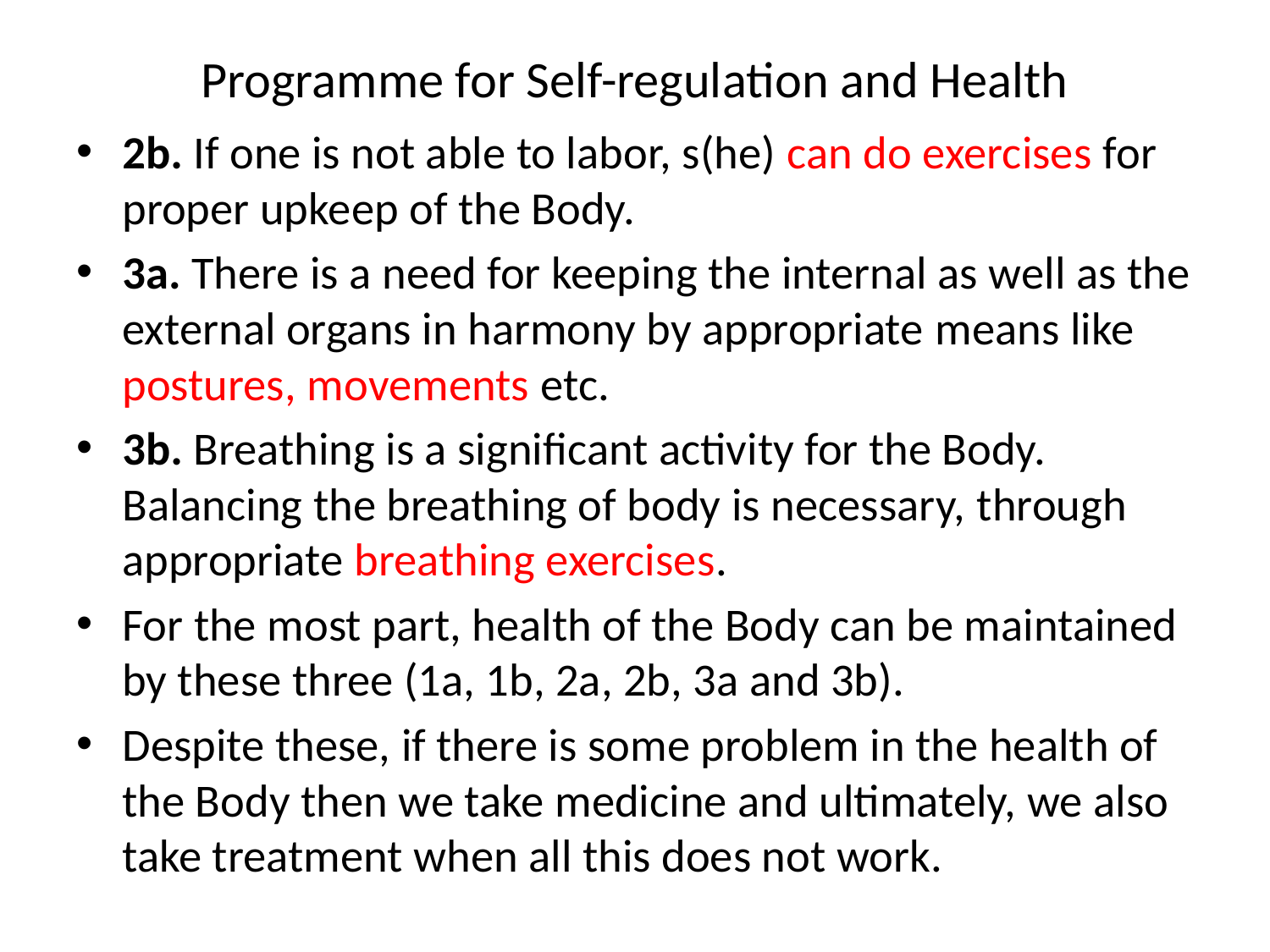

# Programme for Self-regulation and Health
2b. If one is not able to labor, s(he) can do exercises for proper upkeep of the Body.
3a. There is a need for keeping the internal as well as the external organs in harmony by appropriate means like postures, movements etc.
3b. Breathing is a significant activity for the Body. Balancing the breathing of body is necessary, through appropriate breathing exercises.
For the most part, health of the Body can be maintained by these three (1a, 1b, 2a, 2b, 3a and 3b).
Despite these, if there is some problem in the health of the Body then we take medicine and ultimately, we also take treatment when all this does not work.